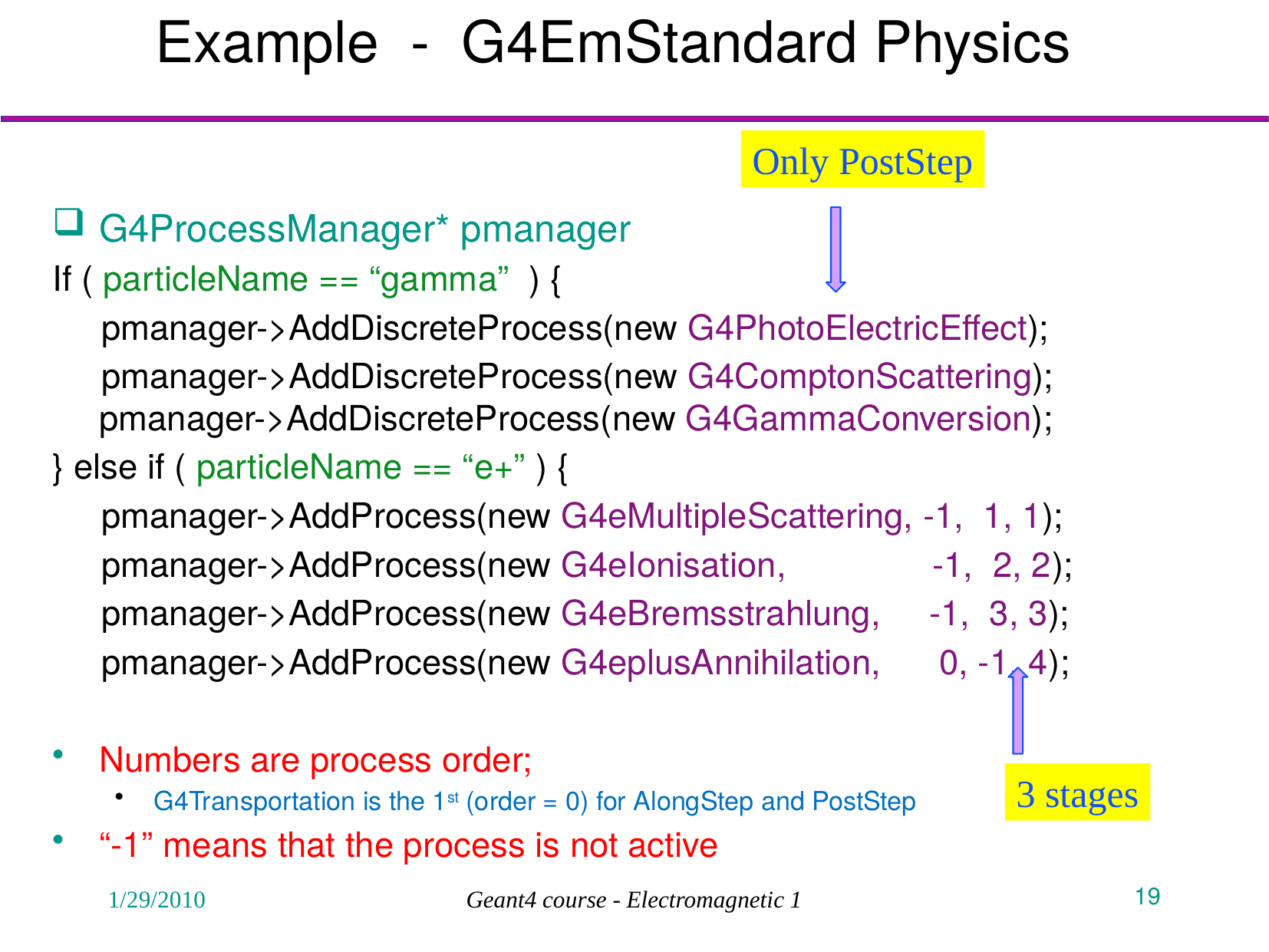

# Example  -  G4EmStandard Physics
Only PostStep
G4ProcessManager* pmanager
If ( particleName == “gamma”  ) {
     pmanager->AddDiscreteProcess(new G4PhotoElectricEffect);
     pmanager->AddDiscreteProcess(new G4ComptonScattering);     pmanager->AddDiscreteProcess(new G4GammaConversion);
} else if ( particleName == “e+” ) {
     pmanager->AddProcess(new G4eMultipleScattering, -1,  1, 1);
     pmanager->AddProcess(new G4eIonisation,               -1,  2, 2);
     pmanager->AddProcess(new G4eBremsstrahlung,     -1,  3, 3);
     pmanager->AddProcess(new G4eplusAnnihilation,      0, -1, 4);

Numbers are process order;
G4Transportation is the 1st (order = 0) for AlongStep and PostStep
“-1” means that the process is not active

3 stages
1/29/2010
Geant4 course - Electromagnetic 1
19